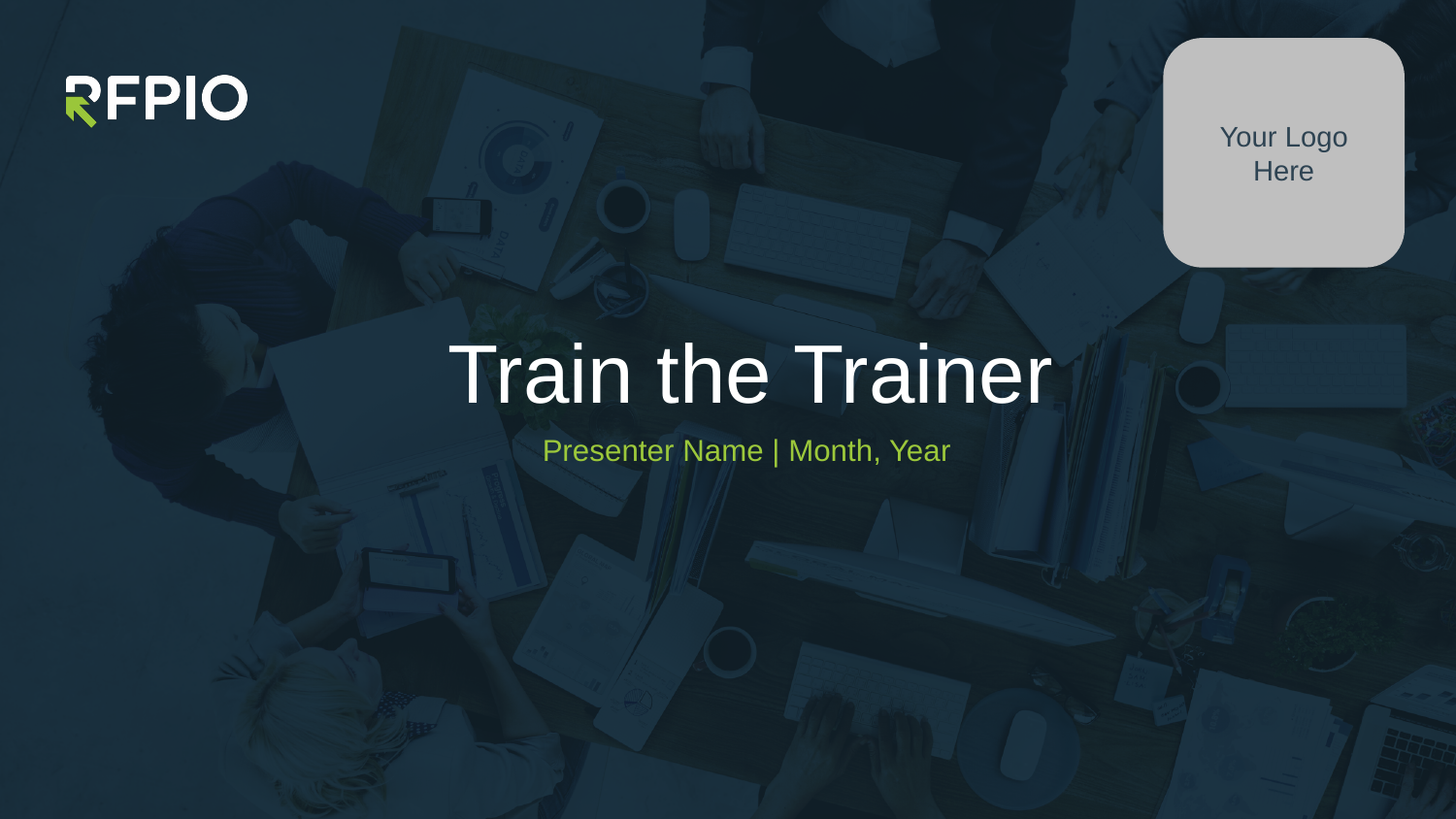

Your Logo Here
Train the Trainer
Presenter Name | Month, Year